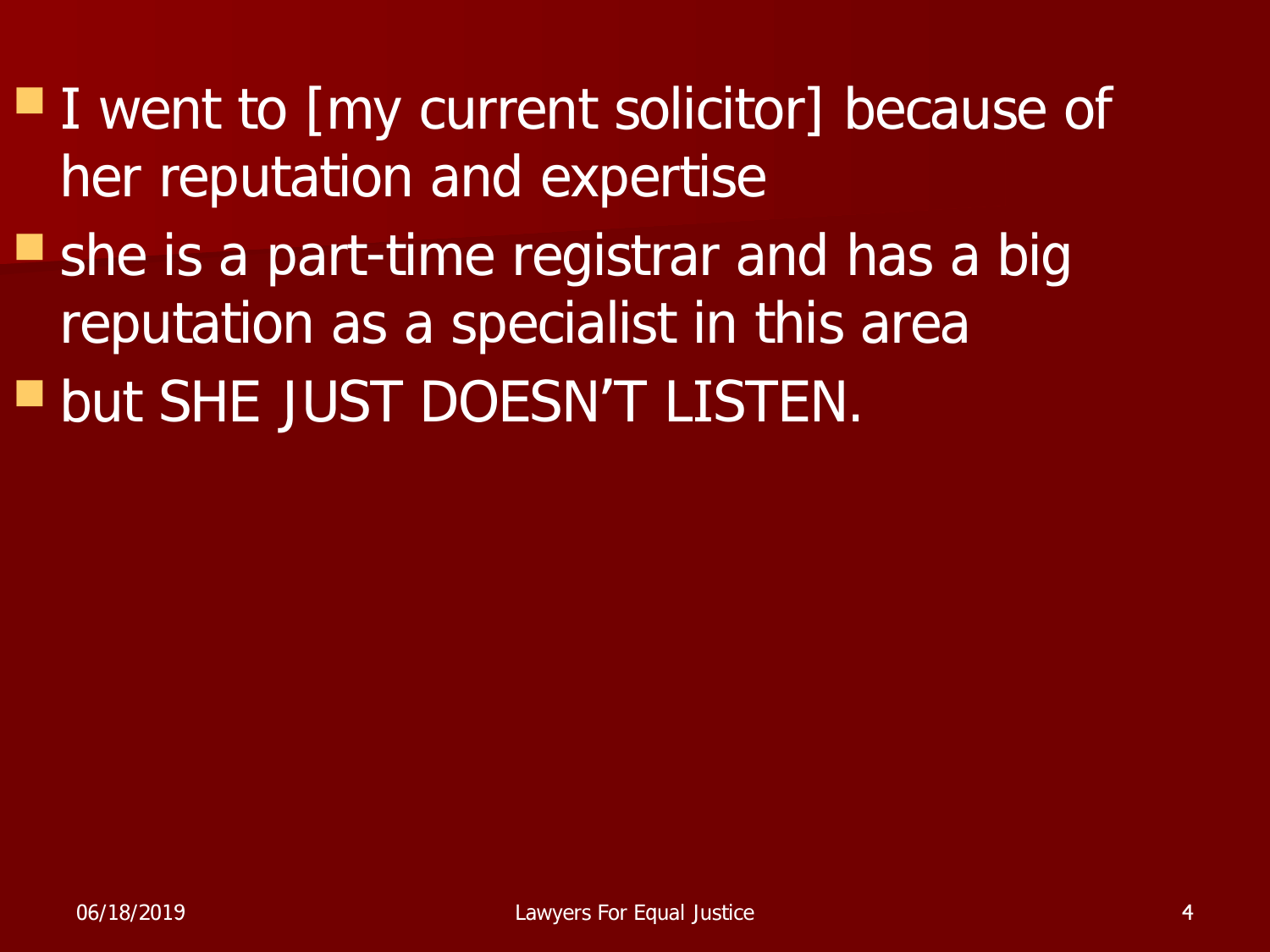

I went to [my current solicitor] because of her reputation and expertise
she is a part-time registrar and has a big reputation as a specialist in this area
but SHE JUST DOESN’T LISTEN.
06/18/2019
Lawyers For Equal Justice
4